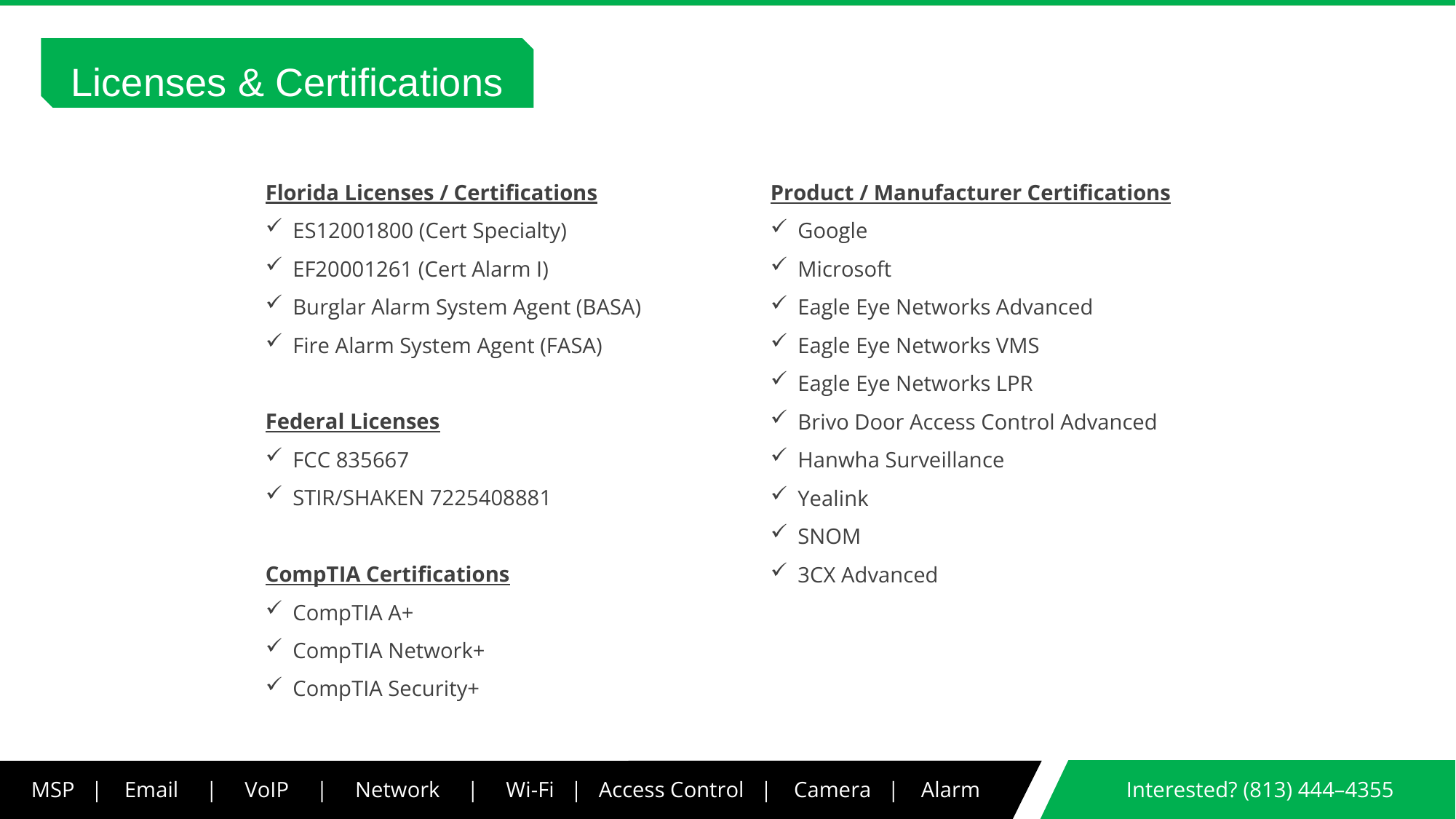

# Licenses & Certifications

Florida Licenses / Certifications
ES12001800 (Cert Specialty)
EF20001261 (Cert Alarm I)
Burglar Alarm System Agent (BASA)
Fire Alarm System Agent (FASA)

Federal Licenses
FCC 835667
STIR/SHAKEN 7225408881

CompTIA Certifications
CompTIA A+
CompTIA Network+
CompTIA Security+

Product / Manufacturer Certifications
Google
Microsoft
Eagle Eye Networks Advanced
Eagle Eye Networks VMS
Eagle Eye Networks LPR
Brivo Door Access Control Advanced
Hanwha Surveillance
Yealink
SNOM
3CX Advanced

MSP   |    Email     |     VoIP     |     Network     |     Wi-Fi   |   Access Control   |    Camera   |    Alarm

Interested? (813) 444–4355